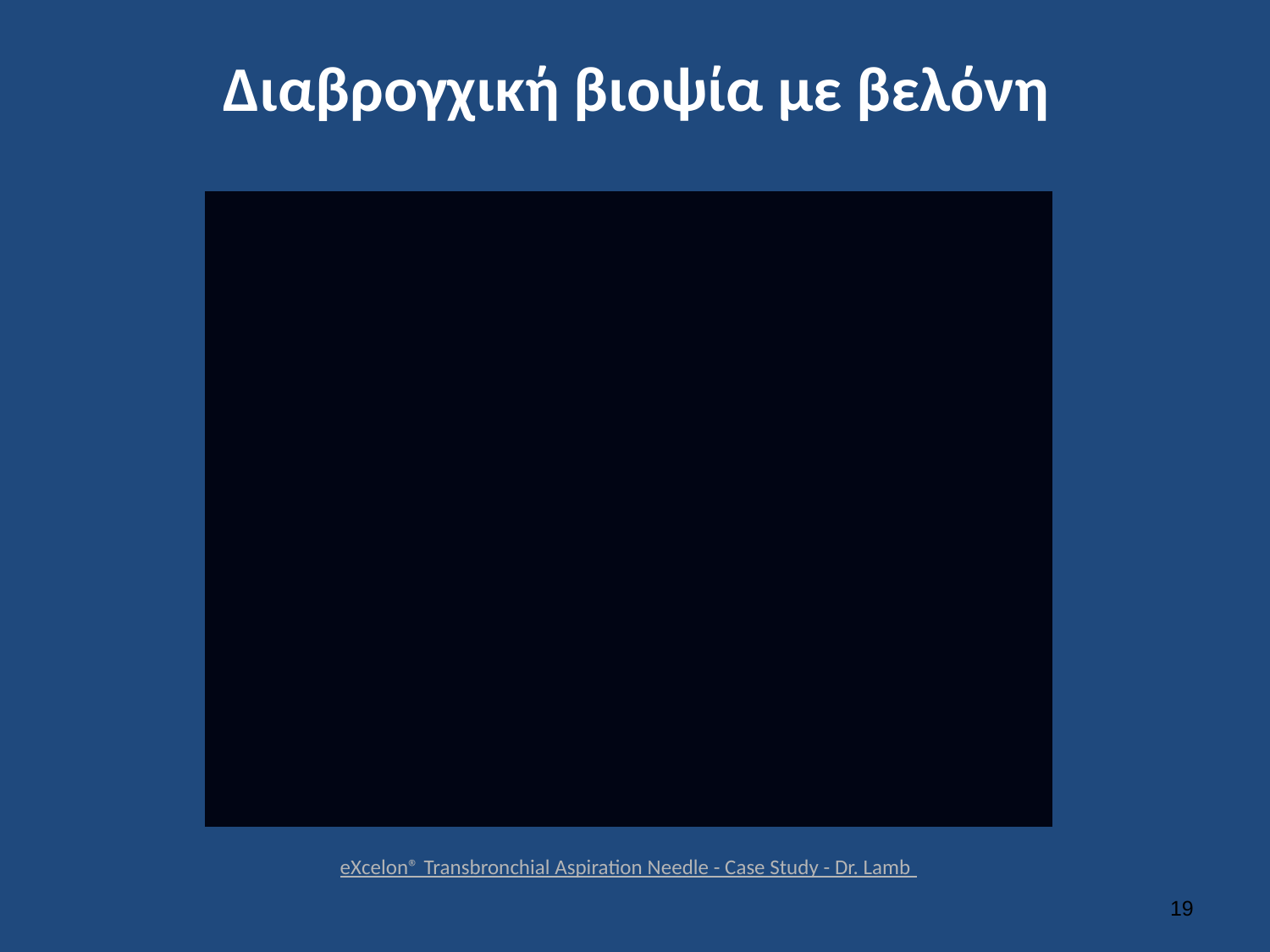

# Διαβρογχική βιοψία με βελόνη
eXcelon® Transbronchial Aspiration Needle - Case Study - Dr. Lamb
19